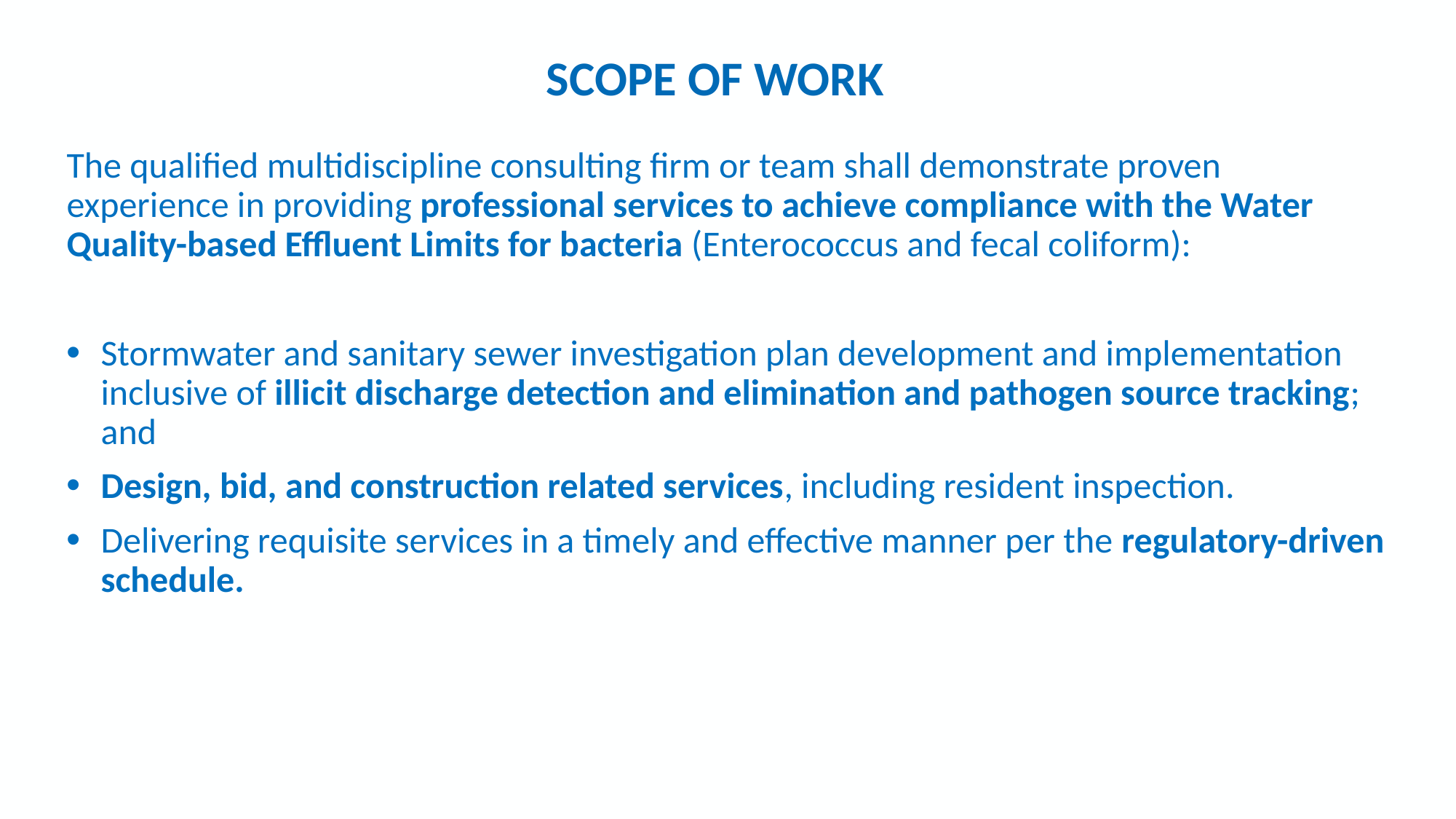

# SCOPE OF WORK
The qualified multidiscipline consulting firm or team shall demonstrate proven experience in providing professional services to achieve compliance with the Water Quality-based Effluent Limits for bacteria (Enterococcus and fecal coliform):

Stormwater and sanitary sewer investigation plan development and implementation inclusive of illicit discharge detection and elimination and pathogen source tracking; and
Design, bid, and construction related services, including resident inspection.
Delivering requisite services in a timely and effective manner per the regulatory-driven schedule.

9